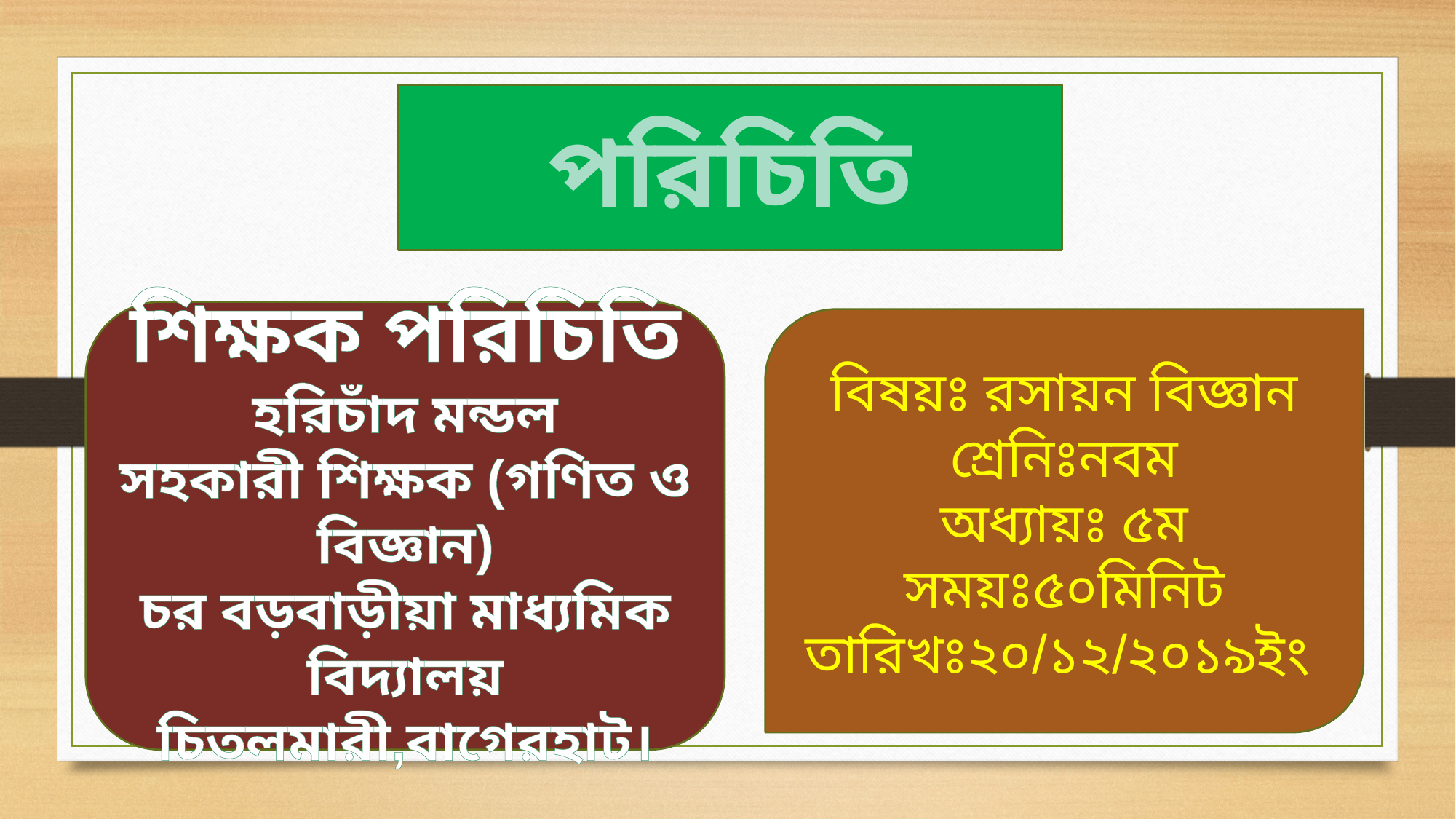

পরিচিতি
শিক্ষক পরিচিতি
হরিচাঁদ মন্ডল
সহকারী শিক্ষক (গণিত ও বিজ্ঞান)
চর বড়বাড়ীয়া মাধ্যমিক বিদ্যালয়
চিতলমারী,বাগেরহাট।
বিষয়ঃ রসায়ন বিজ্ঞান
শ্রেনিঃনবম
অধ্যায়ঃ ৫ম
সময়ঃ৫০মিনিট
তারিখঃ২০/১২/২০১৯ইং